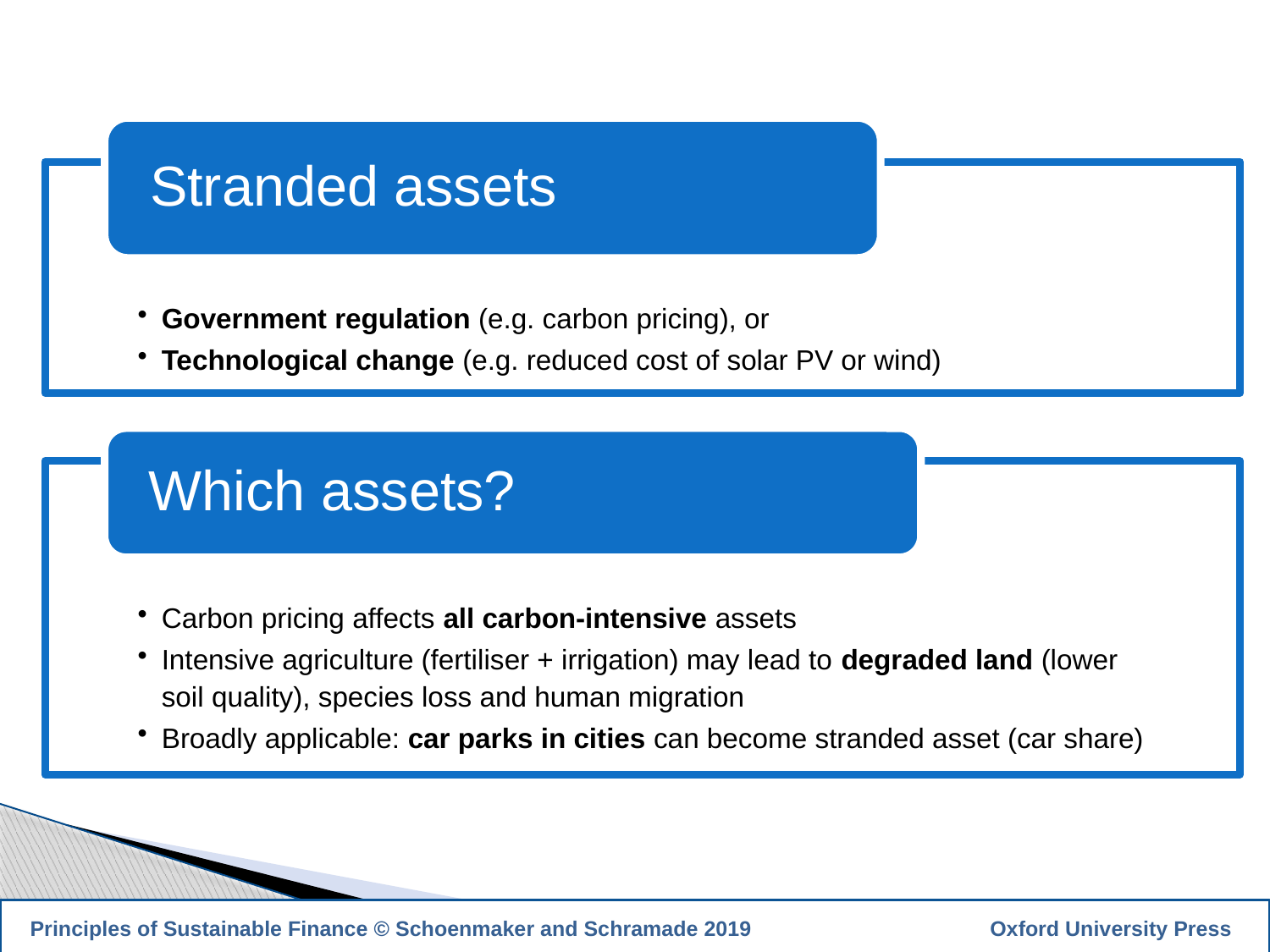

Government regulation (e.g. carbon pricing), or
Technological change (e.g. reduced cost of solar PV or wind)
Stranded assets
Carbon pricing affects all carbon-intensive assets
Intensive agriculture (fertiliser + irrigation) may lead to degraded land (lower soil quality), species loss and human migration
Broadly applicable: car parks in cities can become stranded asset (car share)
Which assets?
32

   Principles of Sustainable Finance © Schoenmaker and Schramade 2019		               Oxford University Press